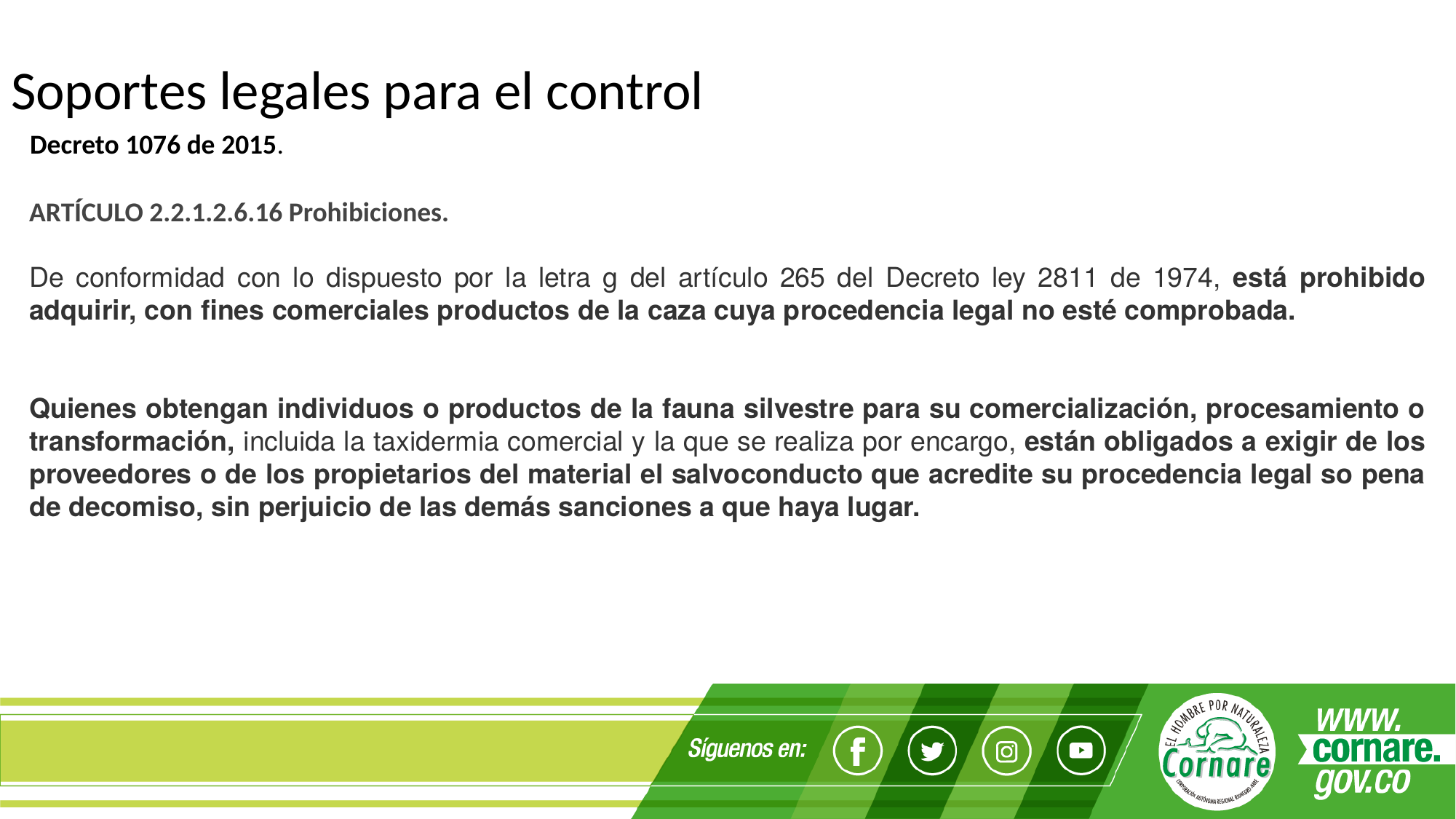

# Soportes legales para el control

Decreto 1076 de 2015.

ARTÍCULO 2.2.1.2.6.16 Prohibiciones.

De conformidad con lo dispuesto por la letra g del artículo 265 del Decreto ley 2811 de 1974, está prohibido adquirir, con fines comerciales productos de la caza cuya procedencia legal no esté comprobada.

Quienes obtengan individuos o productos de la fauna silvestre para su comercialización, procesamiento o transformación, incluida la taxidermia comercial y la que se realiza por encargo, están obligados a exigir de los proveedores o de los propietarios del material el salvoconducto que acredite su procedencia legal so pena de decomiso, sin perjuicio de las demás sanciones a que haya lugar.